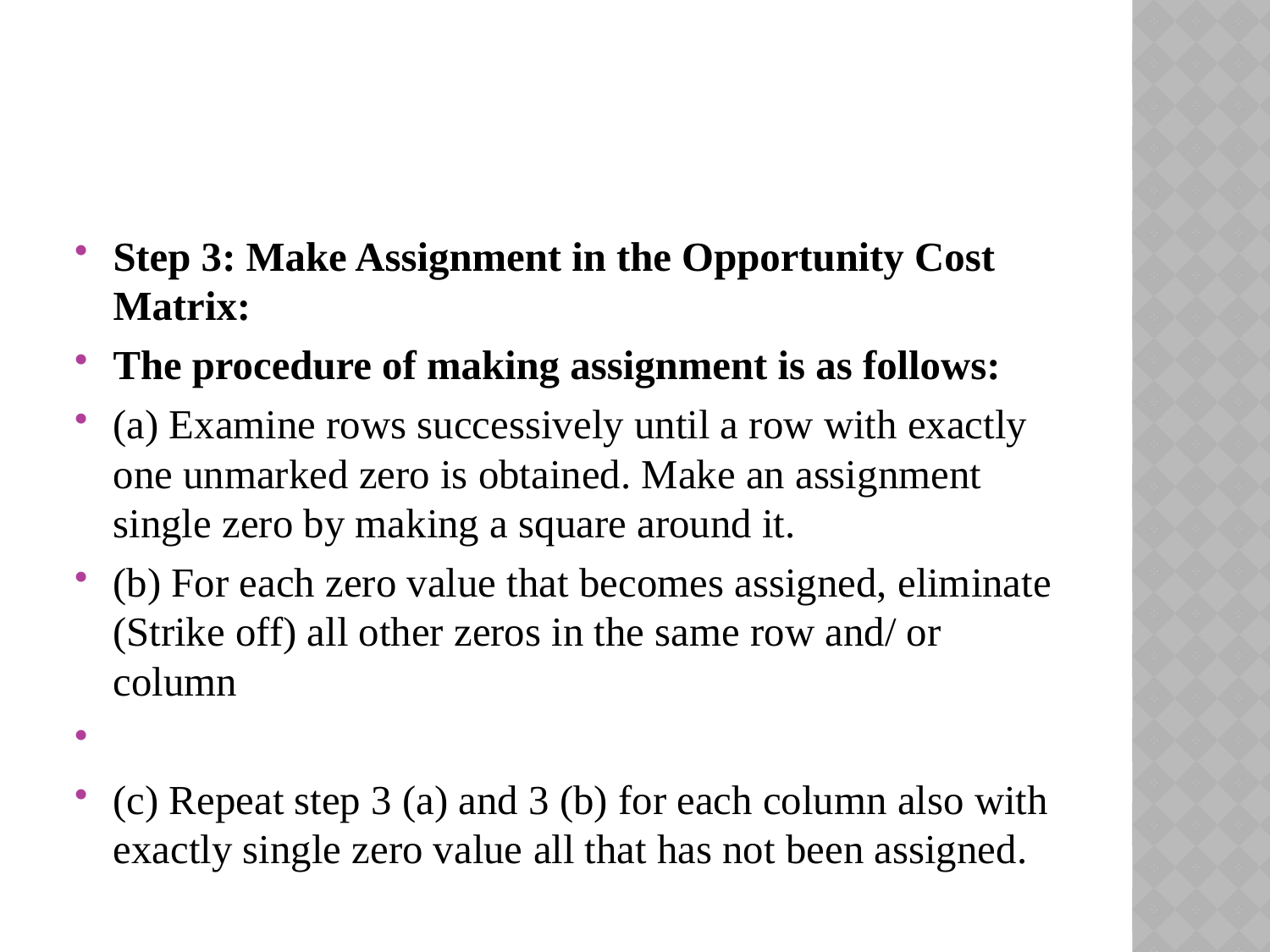

#
Step 3: Make Assignment in the Opportunity Cost Matrix:
The procedure of making assignment is as follows:
(a) Examine rows successively until a row with exactly one unmarked zero is obtained. Make an assignment single zero by making a square around it.
(b) For each zero value that becomes assigned, eliminate (Strike off) all other zeros in the same row and/ or column

(c) Repeat step 3 (a) and 3 (b) for each column also with exactly single zero value all that has not been assigned.